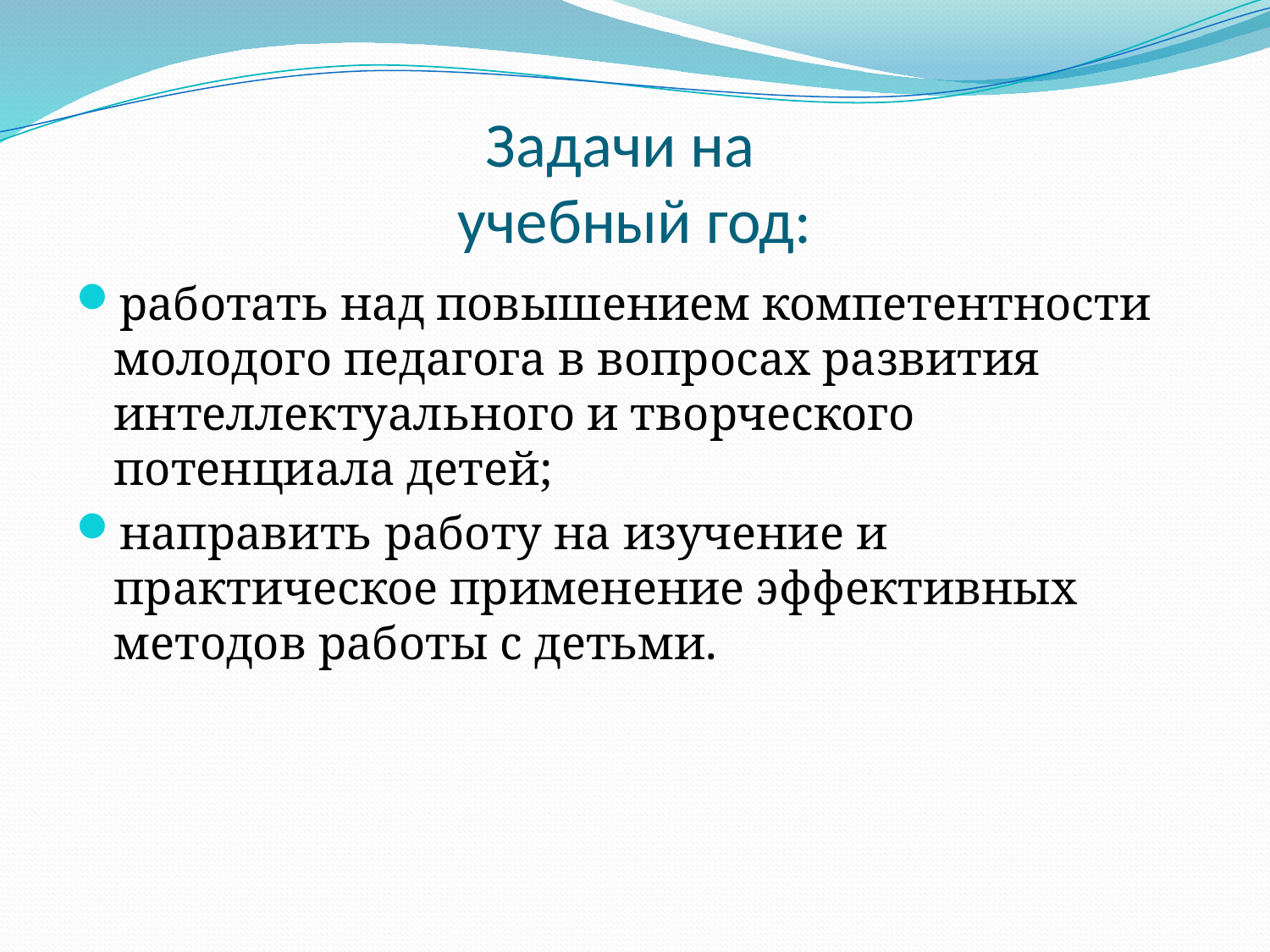

# Задачи на учебный год:
работать над повышением компетентности молодого педагога в вопросах развития интеллектуального и творческого потенциала детей;
направить работу на изучение и практическое применение эффективных методов работы с детьми.